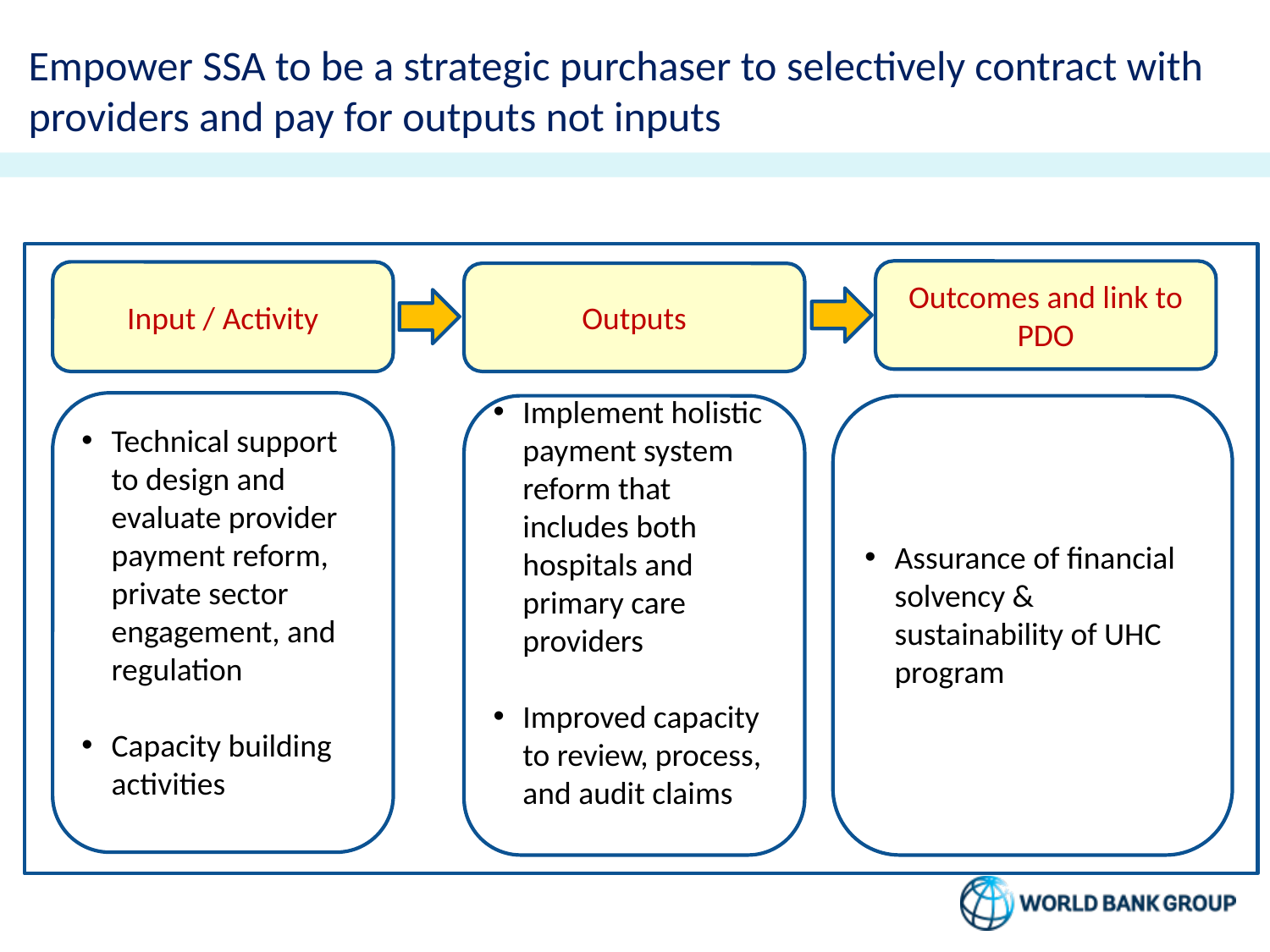

# Empower SSA to be a strategic purchaser to selectively contract with providers and pay for outputs not inputs

Outcomes and link to PDO
Input / Activity
Outputs

Technical support to design and evaluate provider payment reform, private sector engagement, and regulation

Capacity building activities

Implement holistic payment system reform that includes both hospitals and primary care providers

Improved capacity to review, process, and audit claims

Assurance of financial solvency & sustainability of UHC program